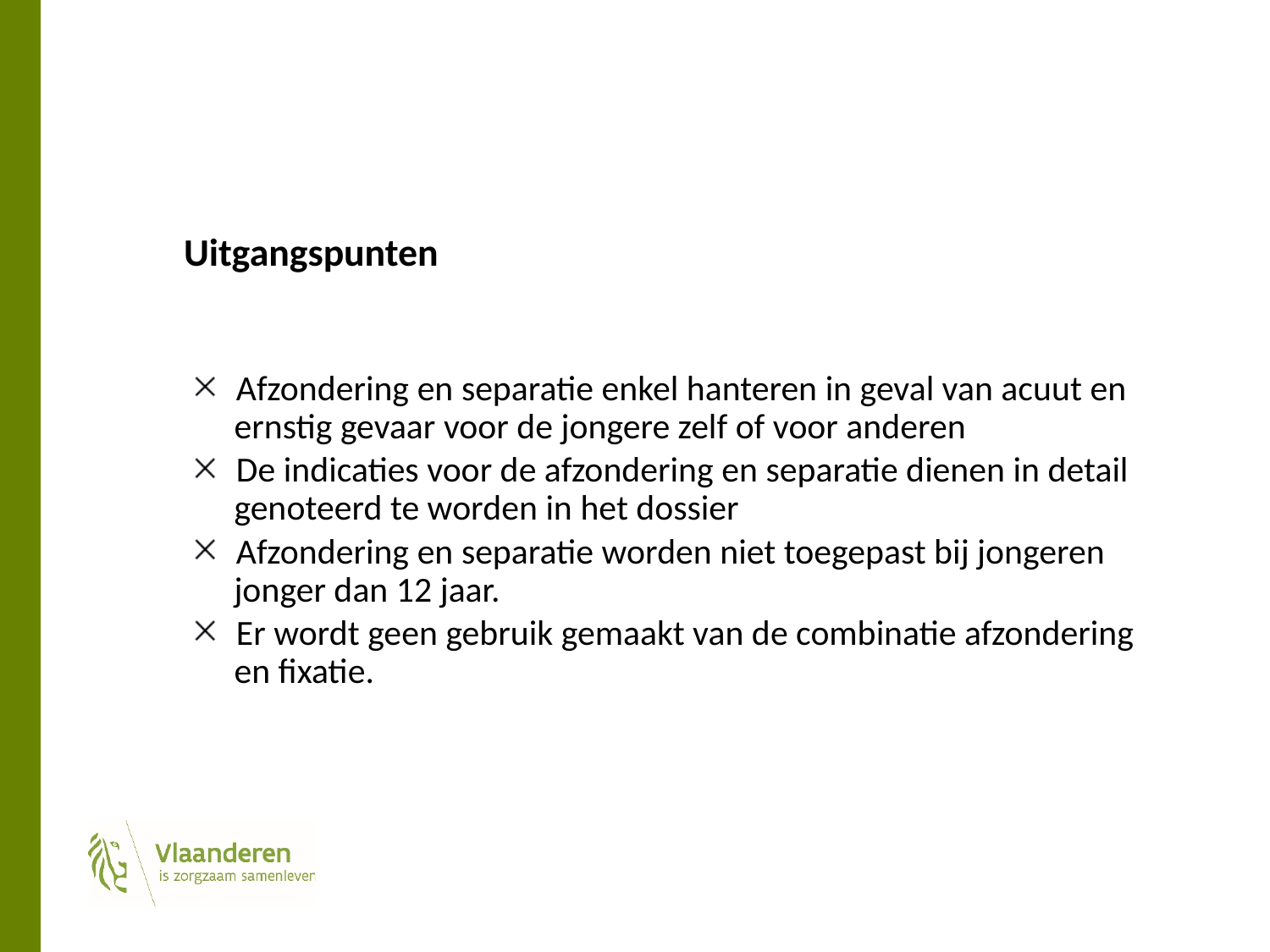

#

        Uitgangspunten

Afzondering en separatie enkel hanteren in geval van acuut en ernstig gevaar voor de jongere zelf of voor anderen
De indicaties voor de afzondering en separatie dienen in detail genoteerd te worden in het dossier
Afzondering en separatie worden niet toegepast bij jongeren jonger dan 12 jaar.
Er wordt geen gebruik gemaakt van de combinatie afzondering en fixatie.